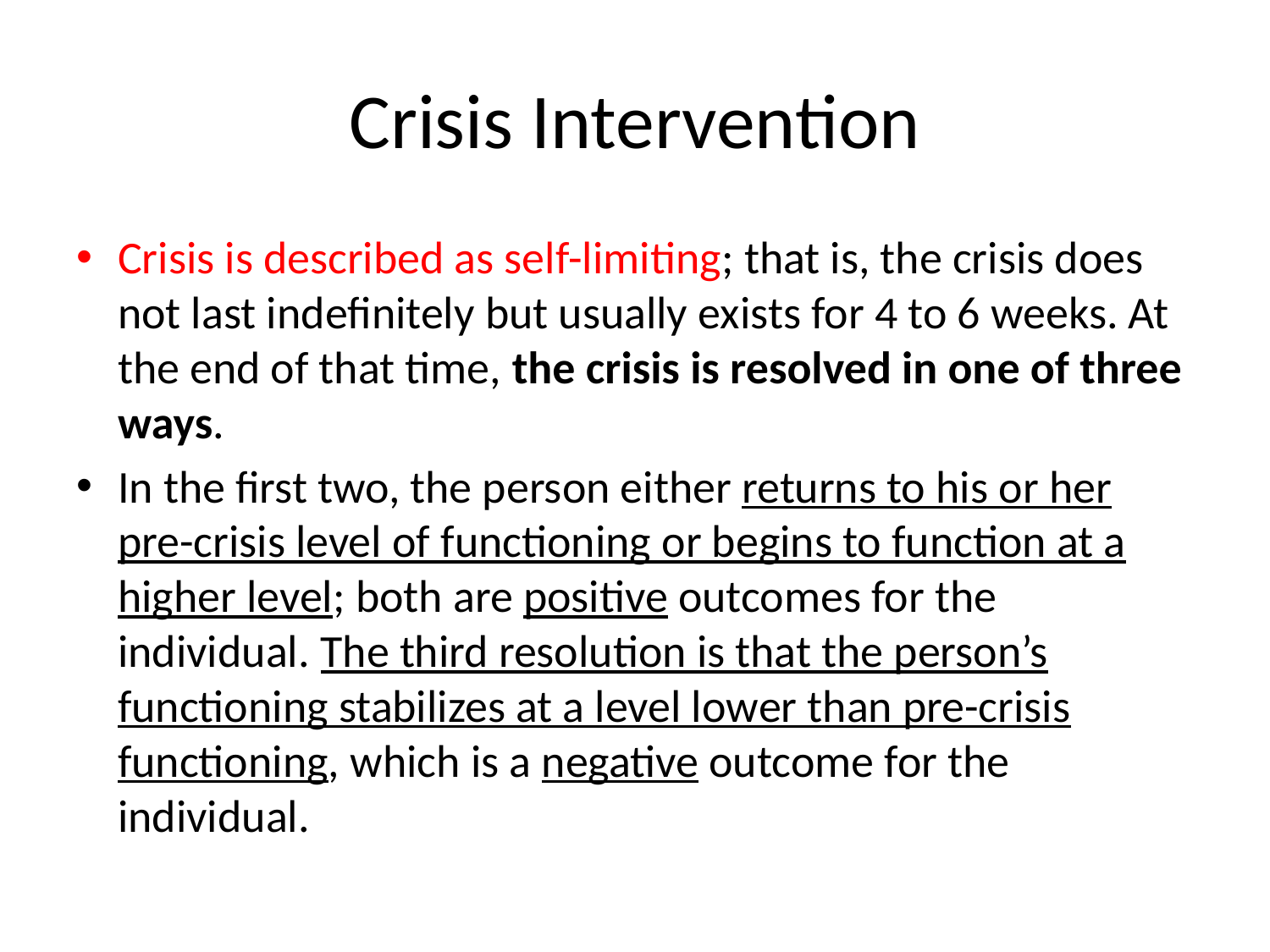

# Crisis Intervention
Crisis is described as self-limiting; that is, the crisis does not last indefinitely but usually exists for 4 to 6 weeks. At the end of that time, the crisis is resolved in one of three ways.
In the first two, the person either returns to his or her pre-crisis level of functioning or begins to function at a higher level; both are positive outcomes for the individual. The third resolution is that the person’s functioning stabilizes at a level lower than pre-crisis functioning, which is a negative outcome for the individual.